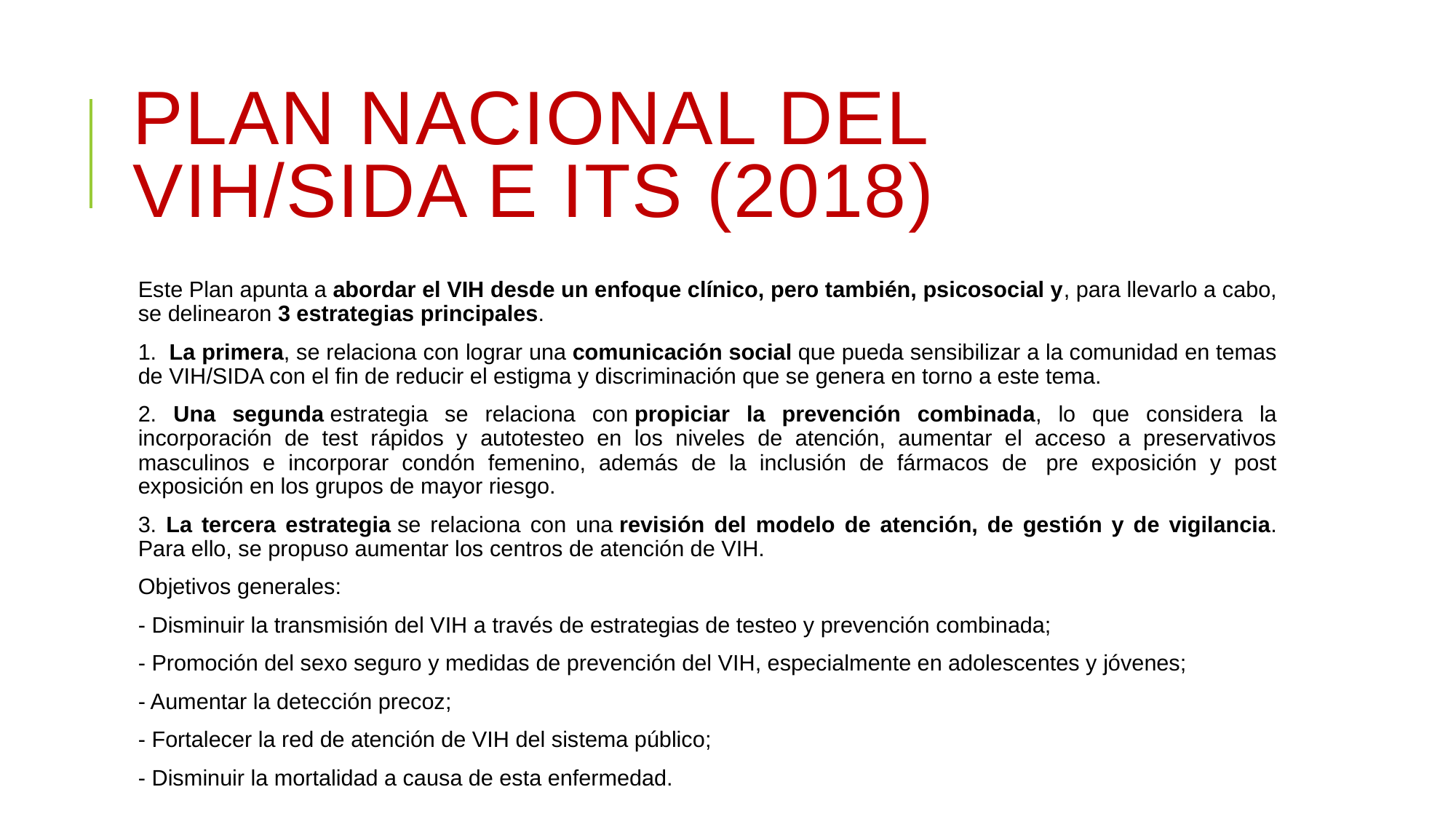

# PLAN NACIONAL DEL VIH/SIDA E ITS (2018)
Este Plan apunta a abordar el VIH desde un enfoque clínico, pero también, psicosocial y, para llevarlo a cabo, se delinearon 3 estrategias principales.
1.  La primera, se relaciona con lograr una comunicación social que pueda sensibilizar a la comunidad en temas de VIH/SIDA con el fin de reducir el estigma y discriminación que se genera en torno a este tema.
2. Una segunda estrategia se relaciona con propiciar la prevención combinada, lo que considera la incorporación de test rápidos y autotesteo en los niveles de atención, aumentar el acceso a preservativos masculinos e incorporar condón femenino, además de la inclusión de fármacos de  pre exposición y post exposición en los grupos de mayor riesgo.
3. La tercera estrategia se relaciona con una revisión del modelo de atención, de gestión y de vigilancia. Para ello, se propuso aumentar los centros de atención de VIH.
Objetivos generales:
- Disminuir la transmisión del VIH a través de estrategias de testeo y prevención combinada;
- Promoción del sexo seguro y medidas de prevención del VIH, especialmente en adolescentes y jóvenes;
- Aumentar la detección precoz;
- Fortalecer la red de atención de VIH del sistema público;
- Disminuir la mortalidad a causa de esta enfermedad.